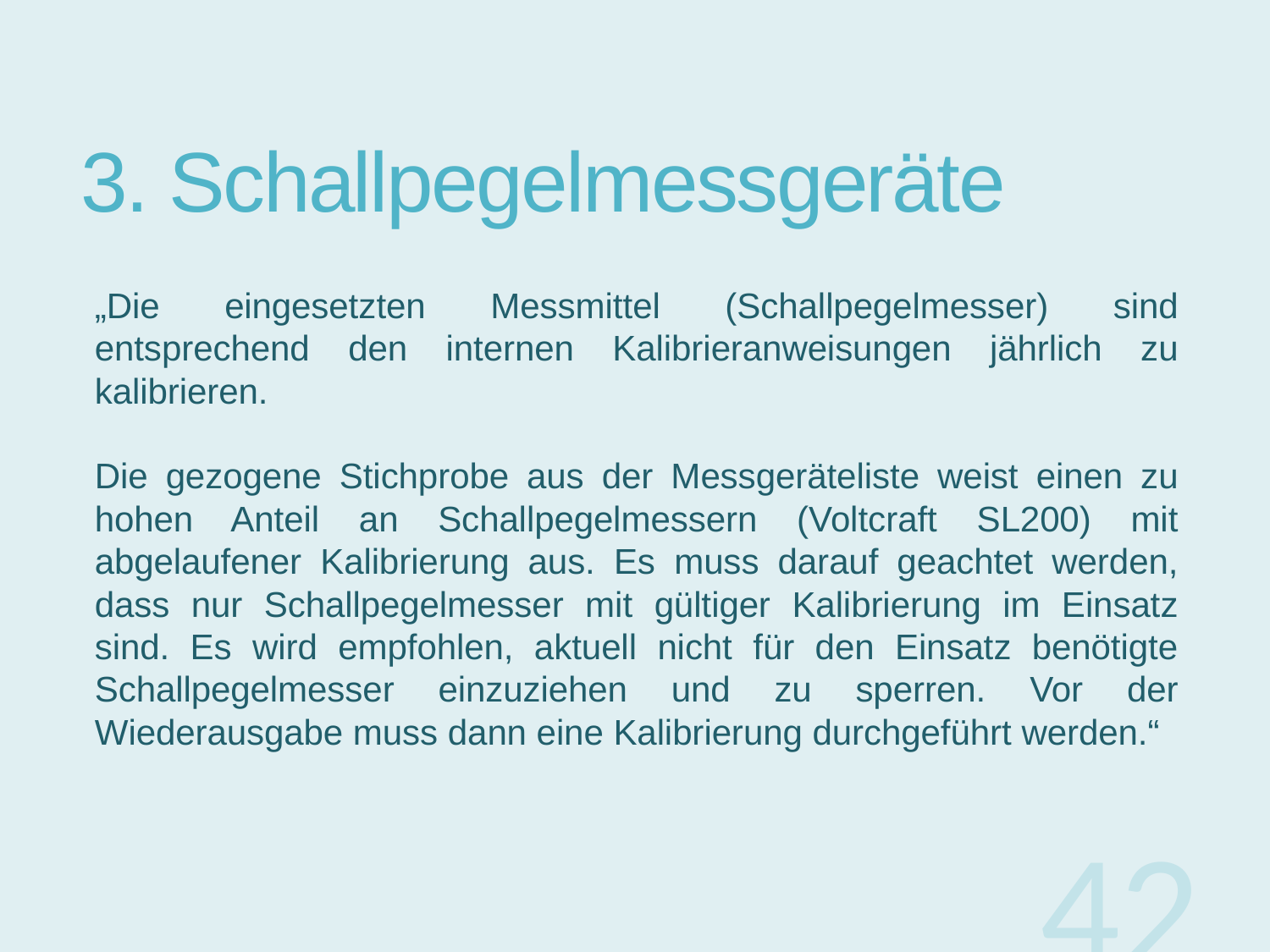

# 3. Schallpegelmessgeräte
„Die eingesetzten Messmittel (Schallpegelmesser) sind entsprechend den internen Kalibrieranweisungen jährlich zu kalibrieren.

Die gezogene Stichprobe aus der Messgeräteliste weist einen zu hohen Anteil an Schallpegelmessern (Voltcraft SL200) mit abgelaufener Kalibrierung aus. Es muss darauf geachtet werden, dass nur Schallpegelmesser mit gültiger Kalibrierung im Einsatz sind. Es wird empfohlen, aktuell nicht für den Einsatz benötigte Schallpegelmesser einzuziehen und zu sperren. Vor der Wiederausgabe muss dann eine Kalibrierung durchgeführt werden.“
42